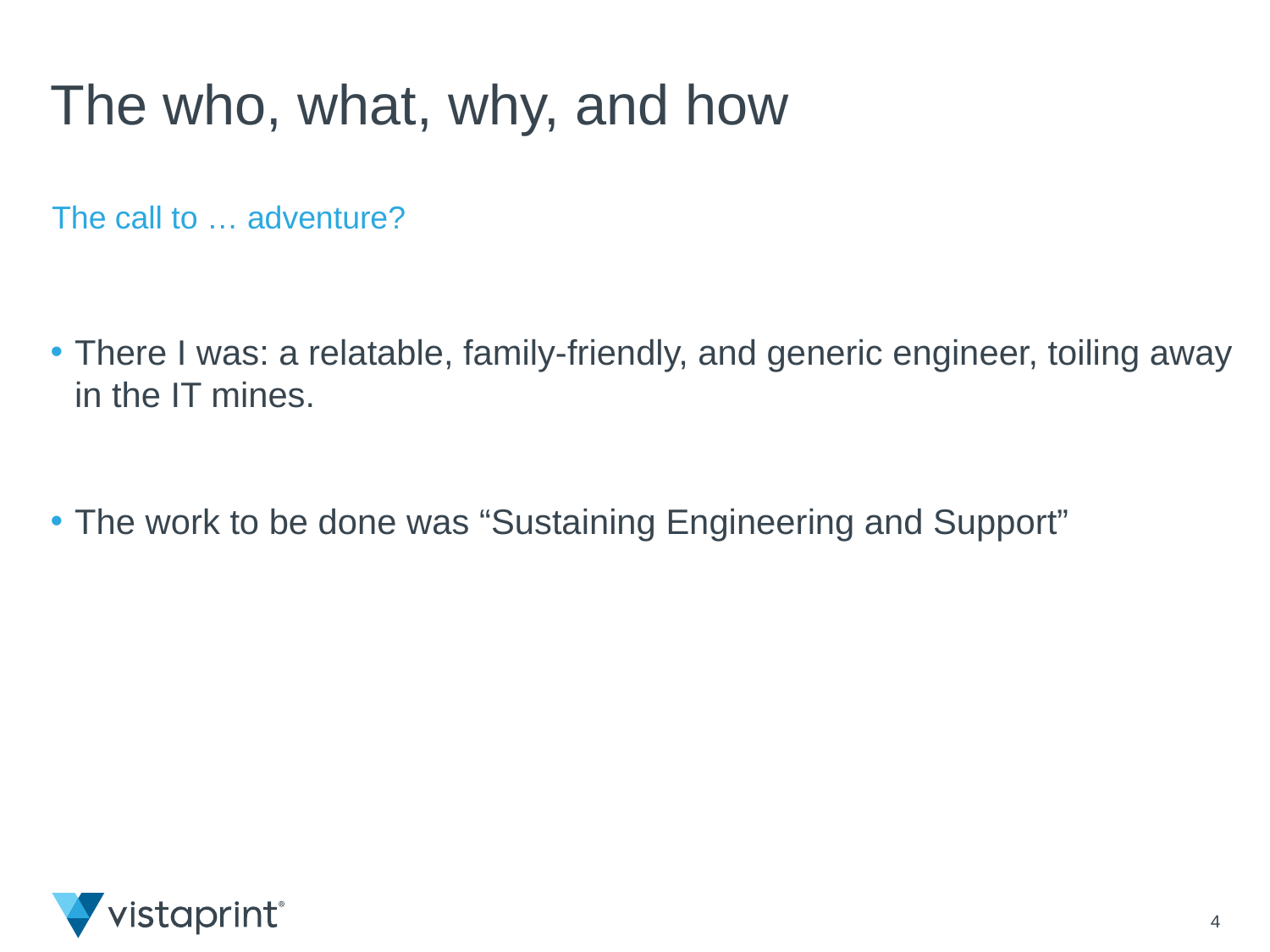

# The who, what, why, and how

The call to … adventure?

There I was: a relatable, family-friendly, and generic engineer, toiling away in the IT mines.

The work to be done was “Sustaining Engineering and Support”
4